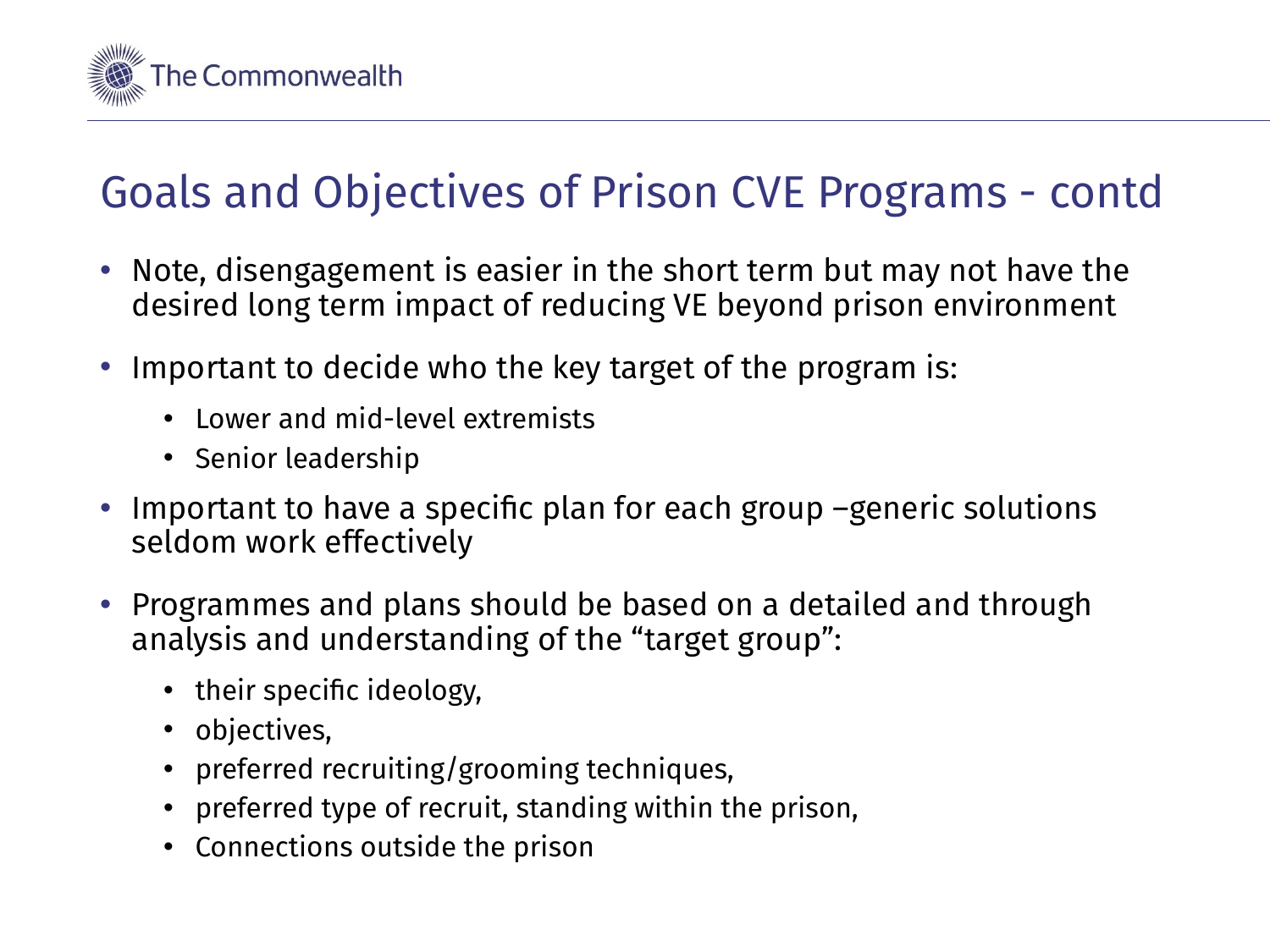

# Goals and Objectives of Prison CVE Programs - contd
Note, disengagement is easier in the short term but may not have the desired long term impact of reducing VE beyond prison environment
Important to decide who the key target of the program is:
Lower and mid-level extremists
Senior leadership
Important to have a specific plan for each group –generic solutions seldom work effectively
Programmes and plans should be based on a detailed and through analysis and understanding of the “target group”:
their specific ideology,
objectives,
preferred recruiting/grooming techniques,
preferred type of recruit, standing within the prison,
Connections outside the prison